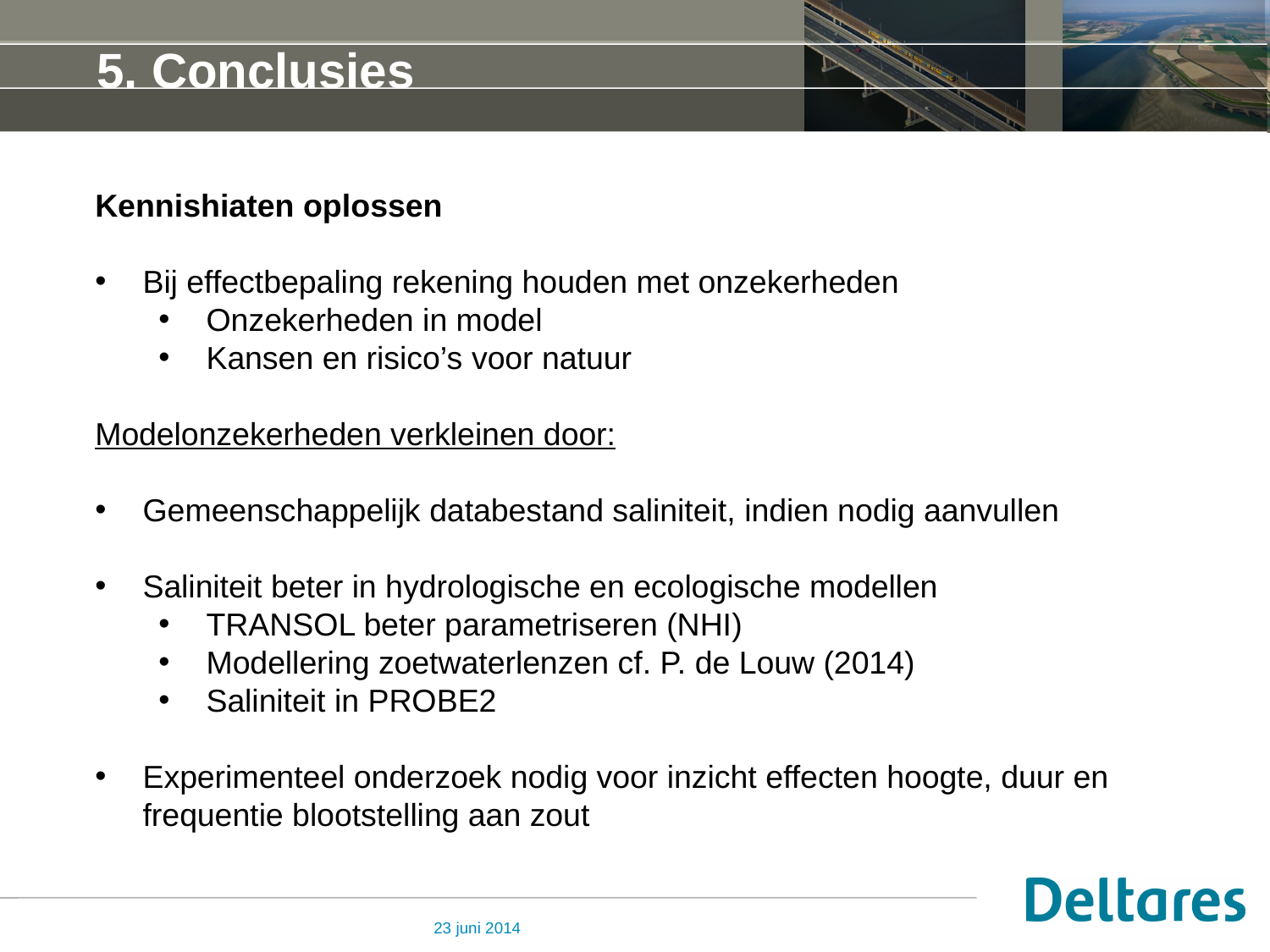

# 5. Conclusies
Kennishiaten oplossen

Bij effectbepaling rekening houden met onzekerheden
Onzekerheden in model
Kansen en risico’s voor natuur

Modelonzekerheden verkleinen door:

Gemeenschappelijk databestand saliniteit, indien nodig aanvullen

Saliniteit beter in hydrologische en ecologische modellen
TRANSOL beter parametriseren (NHI)
Modellering zoetwaterlenzen cf. P. de Louw (2014)
Saliniteit in PROBE2

Experimenteel onderzoek nodig voor inzicht effecten hoogte, duur en frequentie blootstelling aan zout
23 juni 2014